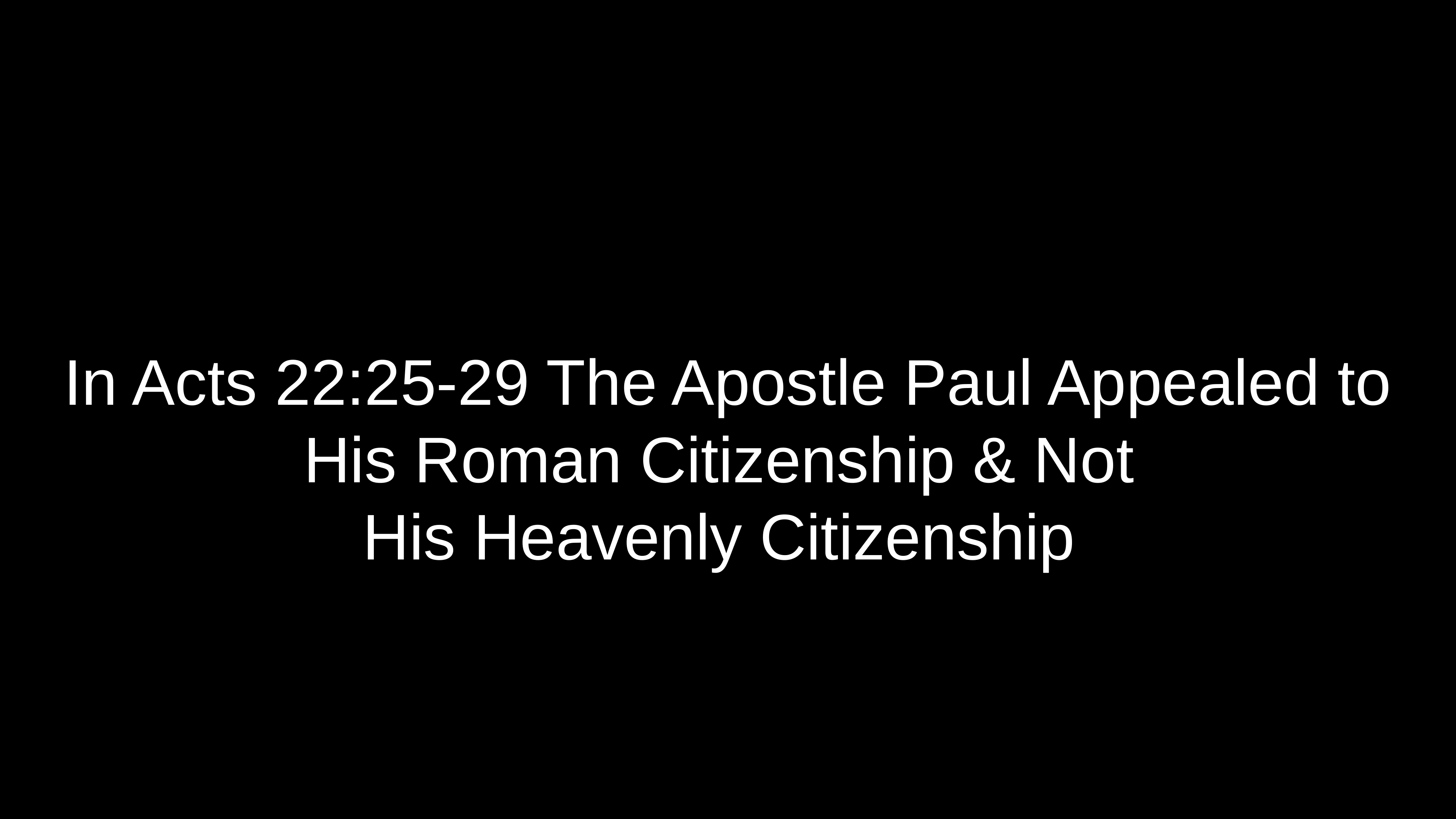

# In Acts 22:25-29 The Apostle Paul Appealed to His Roman Citizenship & Not
His Heavenly Citizenship